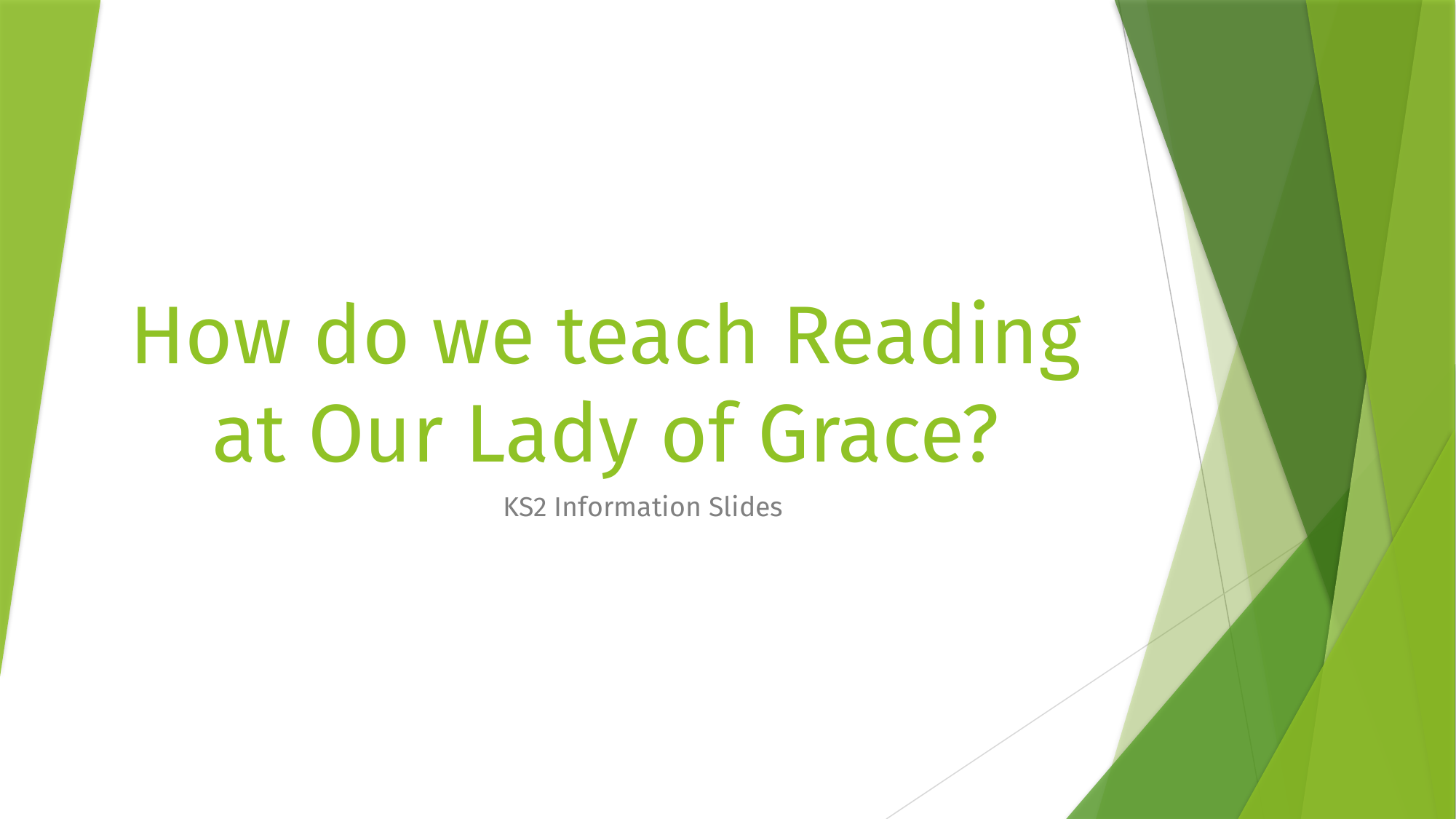

# How do we teach Reading at Our Lady of Grace?
KS2 Information Slides